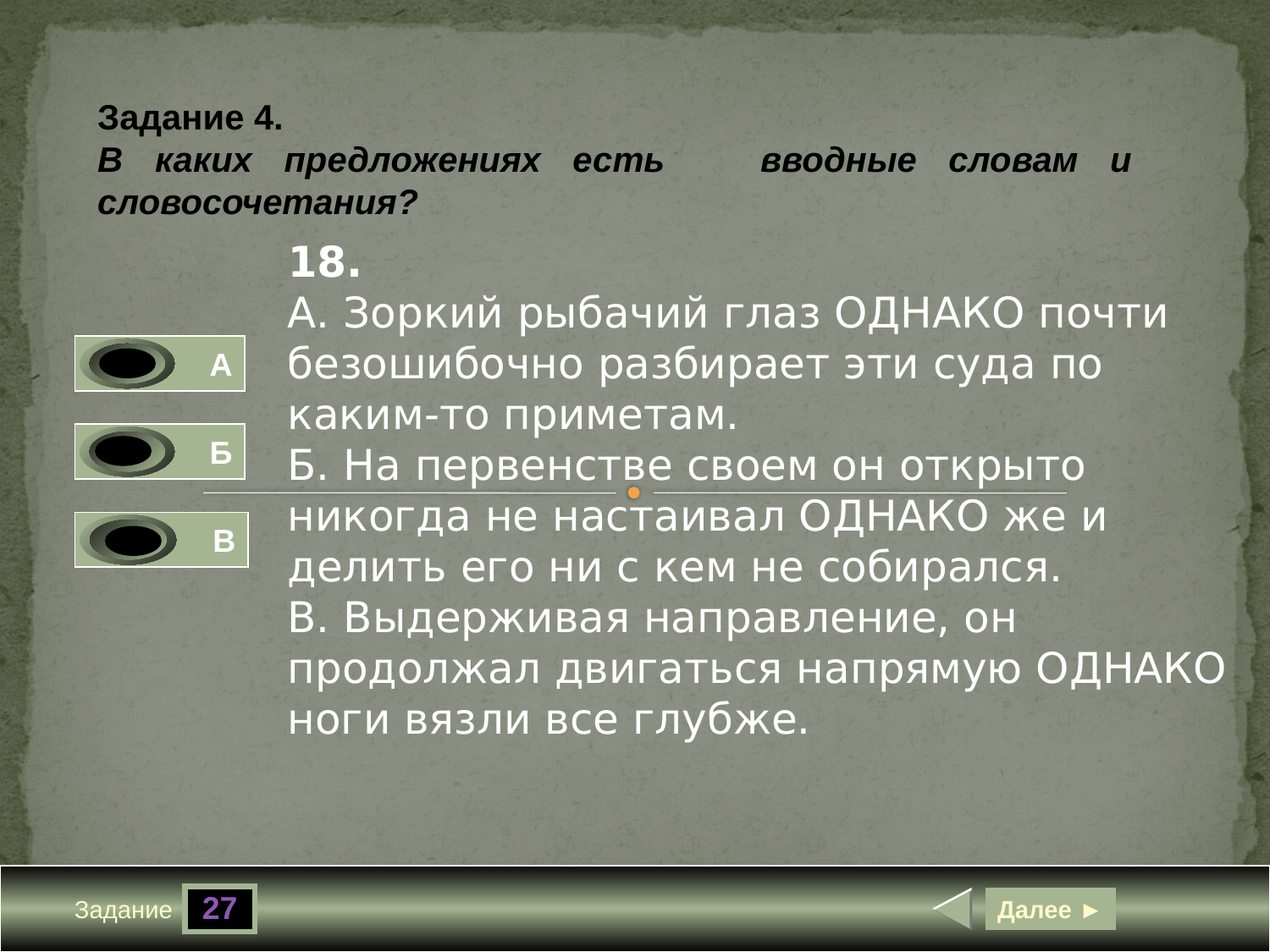

Задание 4.
В каких предложениях есть   вводные словам и словосочетания?
18.
А. Зоркий рыбачий глаз ОДНАКО почти безошибочно разбирает эти суда по каким-то приметам.
Б. На первенстве своем он открыто никогда не настаивал ОДНАКО же и делить его ни с кем не собирался.
В. Выдерживая направление, он продолжал двигаться напрямую ОДНАКО ноги вязли все глубже.
А
0

Б
1

В
0

27

Далее ►
Задание